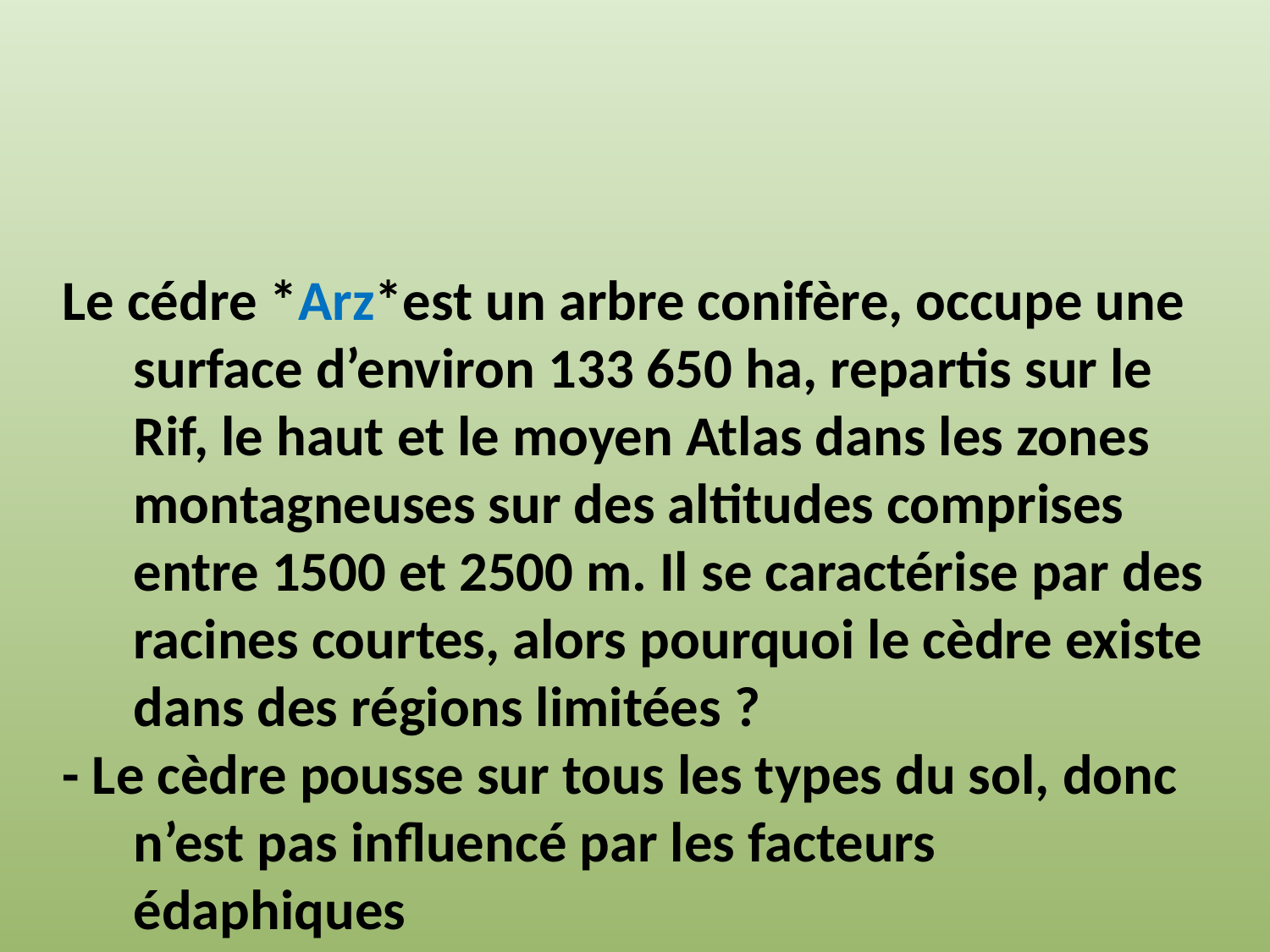

#

Le cédre *Arz*est un arbre conifère, occupe une surface d’environ 133 650 ha, repartis sur le Rif, le haut et le moyen Atlas dans les zones montagneuses sur des altitudes comprises entre 1500 et 2500 m. Il se caractérise par des racines courtes, alors pourquoi le cèdre existe dans des régions limitées ?
- Le cèdre pousse sur tous les types du sol, donc n’est pas influencé par les facteurs édaphiques